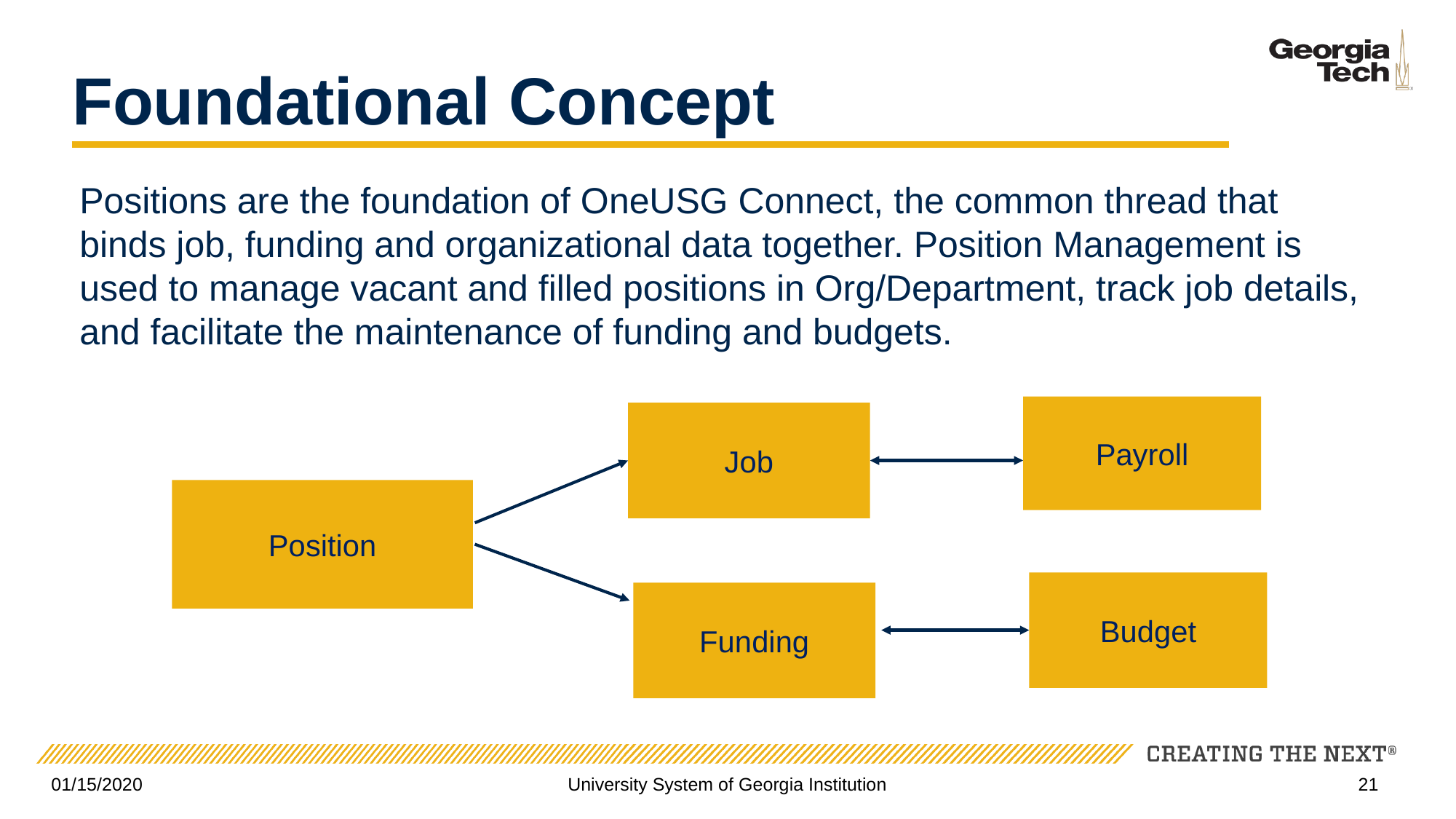

# Foundational Concept
Positions are the foundation of OneUSG Connect, the common thread that binds job, funding and organizational data together. Position Management is used to manage vacant and filled positions in Org/Department, track job details, and facilitate the maintenance of funding and budgets.
Payroll
Job
Position
Budget
Funding
01/15/2020
University System of Georgia Institution
21